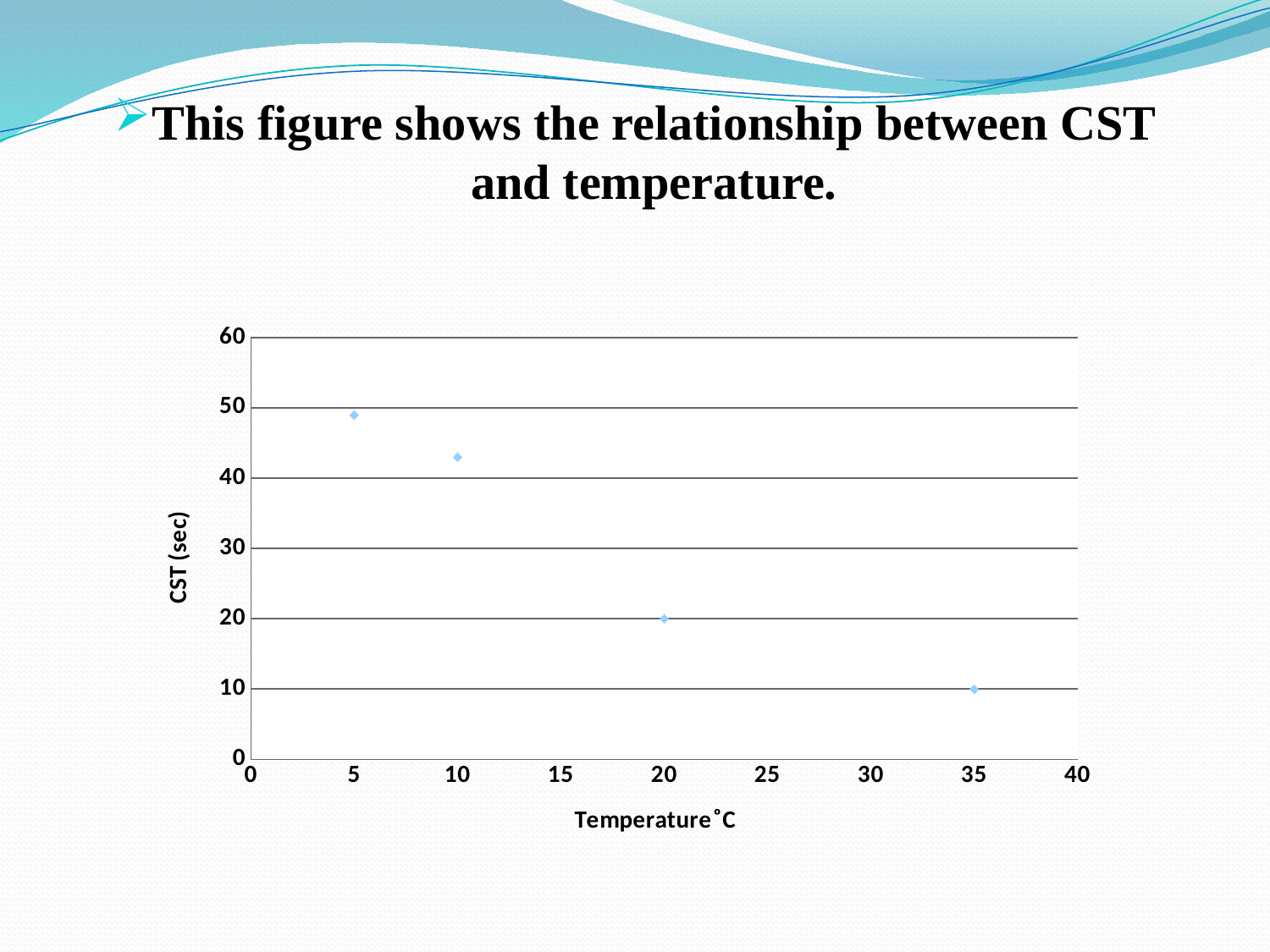

This figure shows the relationship between CST and temperature.

### Chart

| Category |  |
|---|---|